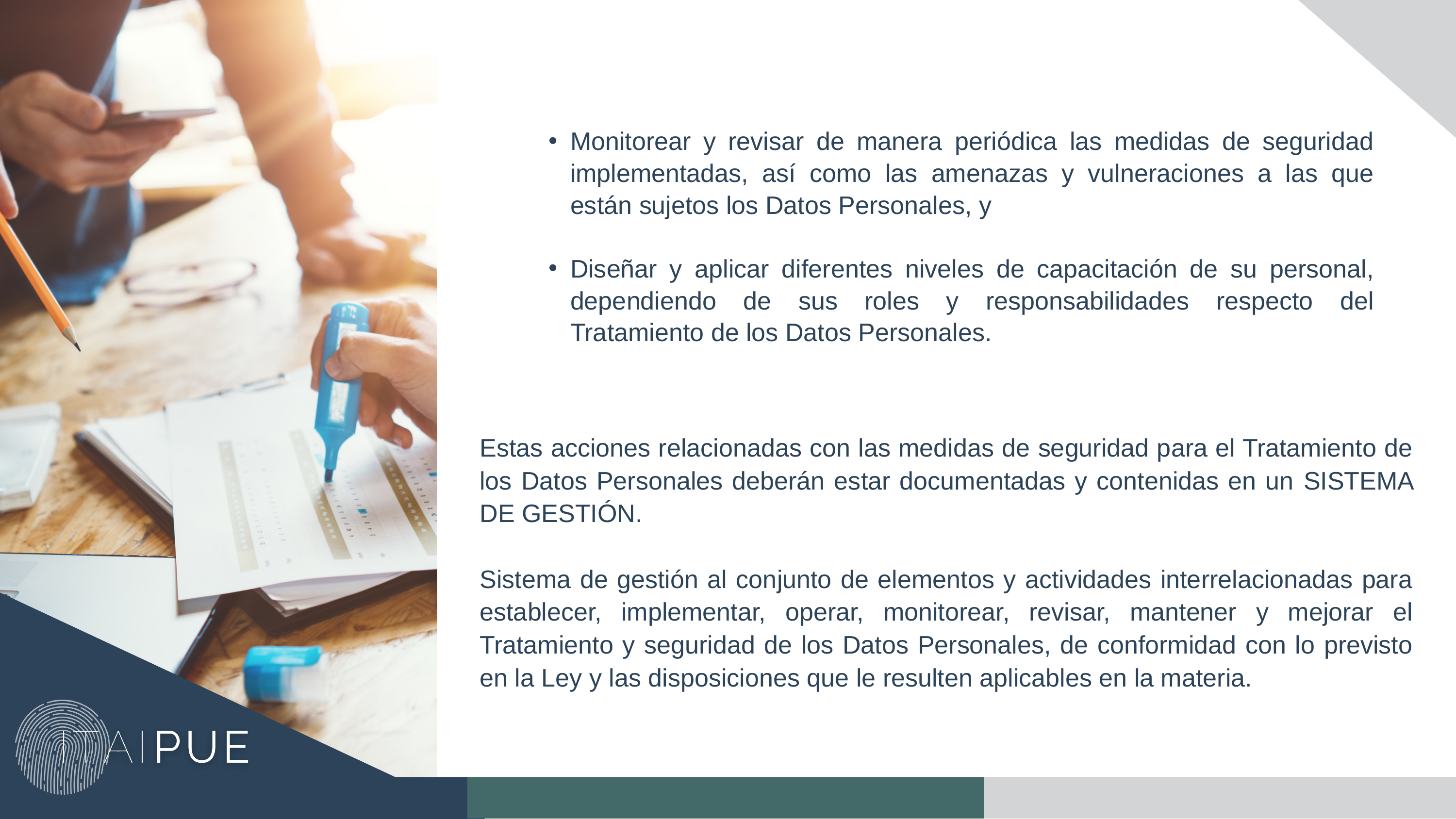

Monitorear y revisar de manera periódica las medidas de seguridad implementadas, así como las amenazas y vulneraciones a las que están sujetos los Datos Personales, y

Diseñar y aplicar diferentes niveles de capacitación de su personal, dependiendo de sus roles y responsabilidades respecto del Tratamiento de los Datos Personales.
Estas acciones relacionadas con las medidas de seguridad para el Tratamiento de los Datos Personales deberán estar documentadas y contenidas en un SISTEMA DE GESTIÓN.

Sistema de gestión al conjunto de elementos y actividades interrelacionadas para establecer, implementar, operar, monitorear, revisar, mantener y mejorar el Tratamiento y seguridad de los Datos Personales, de conformidad con lo previsto en la Ley y las disposiciones que le resulten aplicables en la materia.